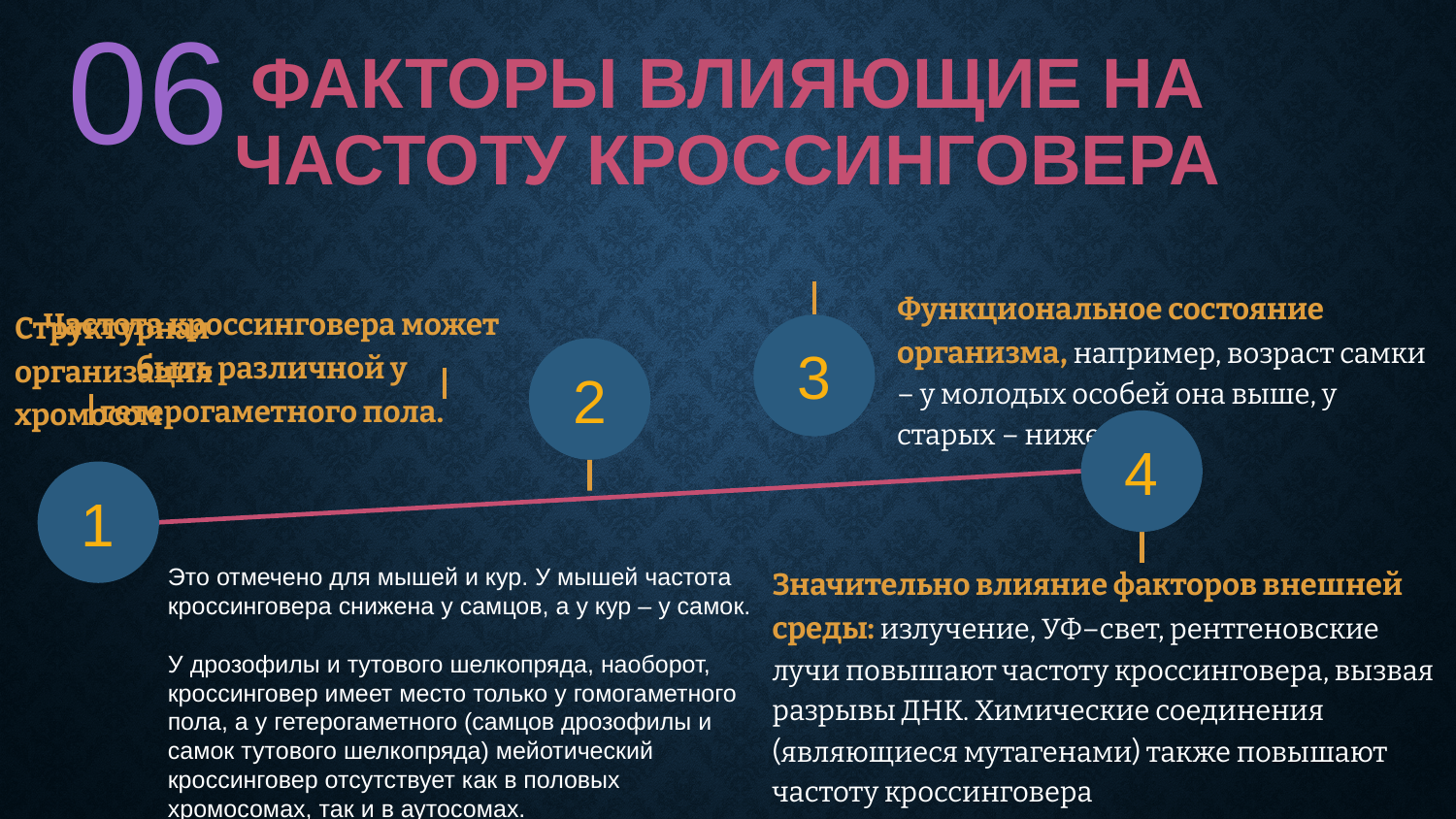

06
# Факторы влияющие на частоту кроссинговера
Функциональное состояние организма, например, возраст самки – у молодых особей она выше, у старых – ниже
Частота кроссинговера может быть различной у гетерогаметного пола.
Структурная организация хромосом
3
2
4
1
Значительно влияние факторов внешней среды: излучение, УФ–свет, рентгеновские лучи повышают частоту кроссинговера, вызвая разрывы ДНК. Химические соединения (являющиеся мутагенами) также повышают частоту кроссинговера
Это отмечено для мышей и кур. У мышей частота кроссинговера снижена у самцов, а у кур – у самок.

У дрозофилы и тутового шелкопряда, наоборот, кроссинговер имеет место только у гомогаметного пола, а у гетерогаметного (самцов дрозофилы и самок тутового шелкопряда) мейотический кроссинговер отсутствует как в половых хромосомах, так и в аутосомах.